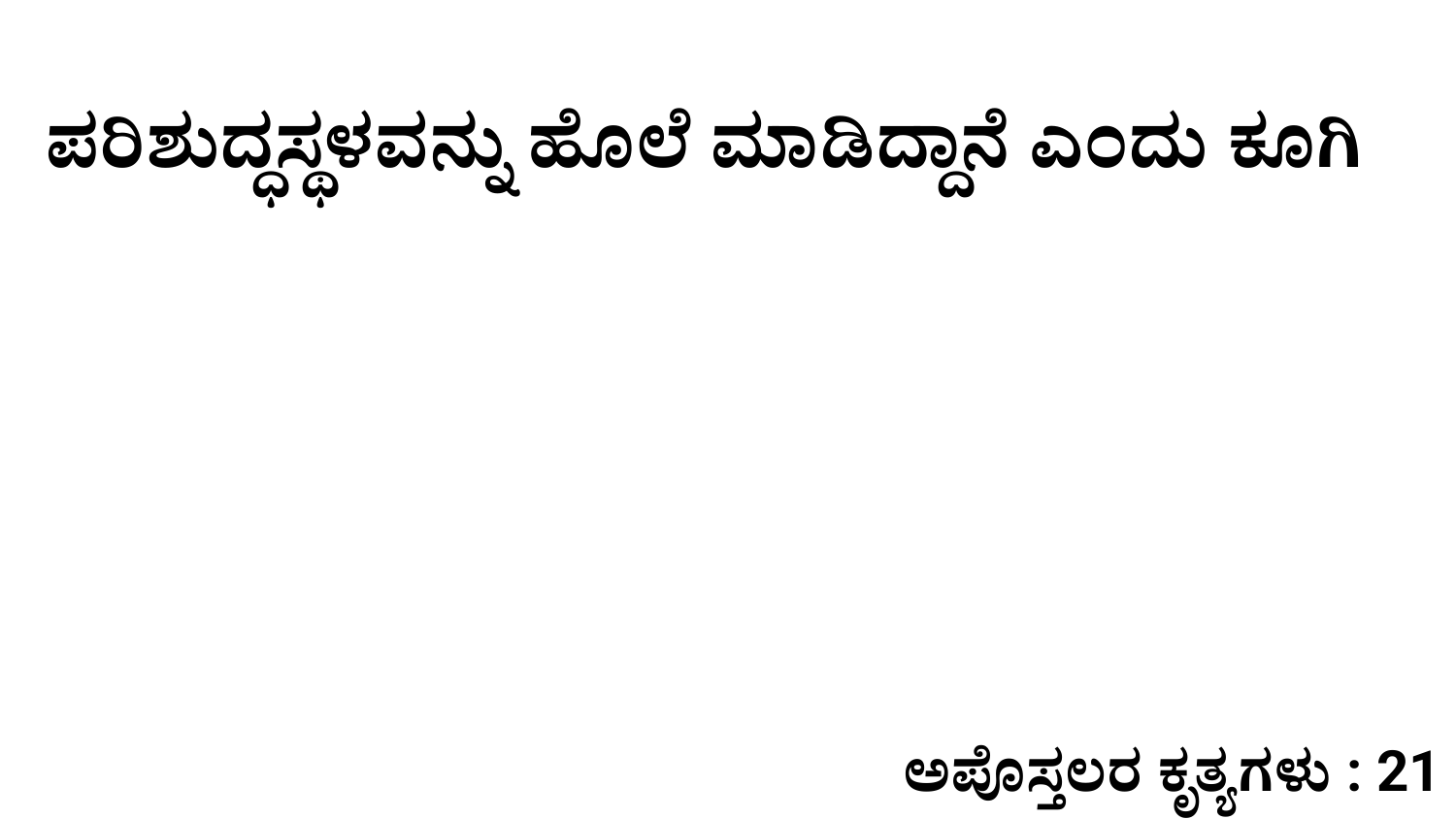

ಪರಿಶುದ್ಧಸ್ಥಳವನ್ನು ಹೊಲೆ ಮಾಡಿದ್ದಾನೆ ಎಂದು ಕೂಗಿ
ಅಪೊಸ್ತಲರ ಕೃತ್ಯಗಳು : 21